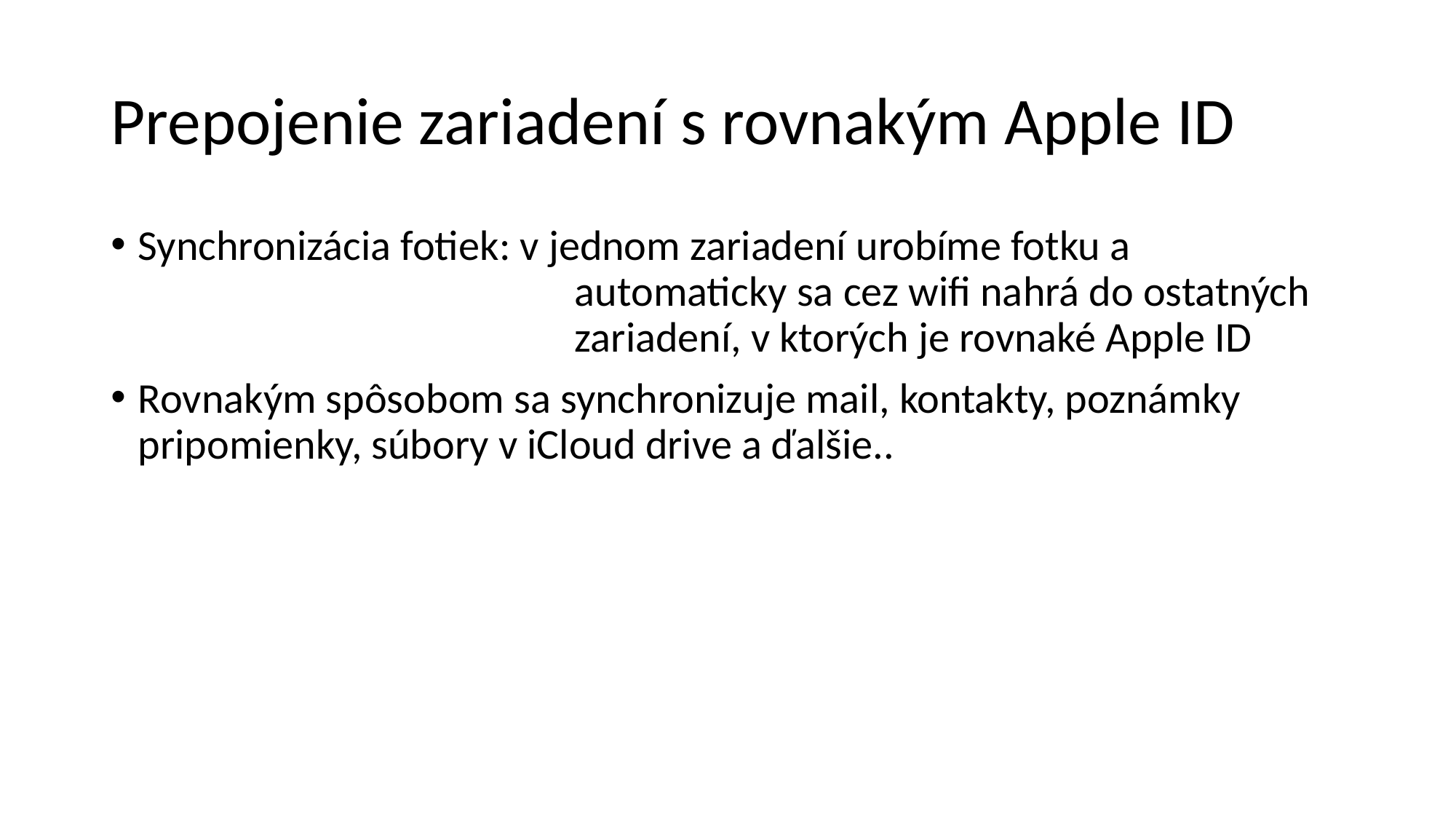

# Prepojenie zariadení s rovnakým Apple ID
Synchronizácia fotiek: v jednom zariadení urobíme fotku a 						automaticky sa cez wifi nahrá do ostatných 					zariadení, v ktorých je rovnaké Apple ID
Rovnakým spôsobom sa synchronizuje mail, kontakty, poznámky pripomienky, súbory v iCloud drive a ďalšie..